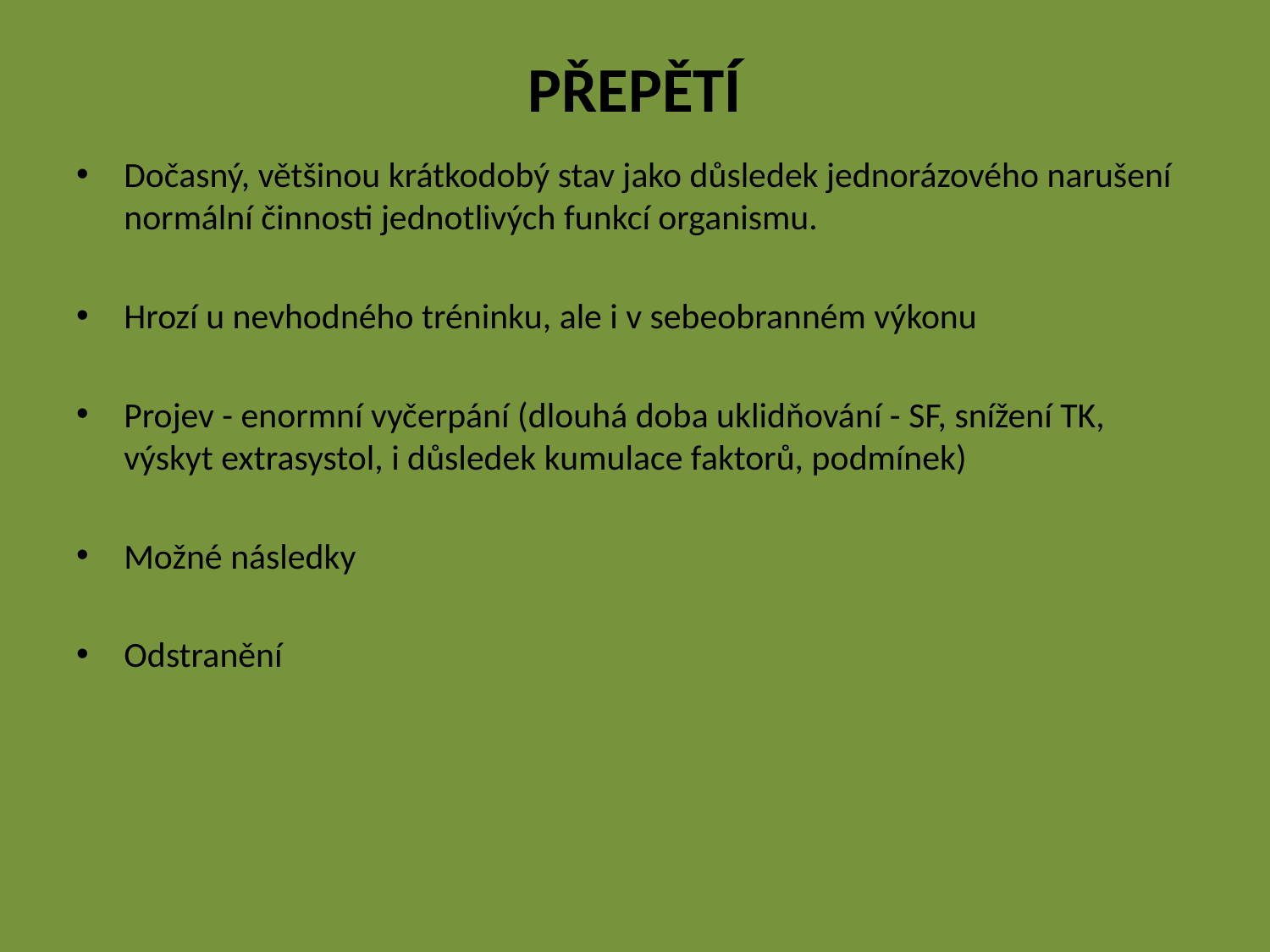

# PŘEPĚTÍ
Dočasný, většinou krátkodobý stav jako důsledek jednorázového narušení normální činnosti jednotlivých funkcí organismu.

Hrozí u nevhodného tréninku, ale i v sebeobranném výkonu

Projev - enormní vyčerpání (dlouhá doba uklidňování - SF, snížení TK, výskyt extrasystol, i důsledek kumulace faktorů, podmínek)

Možné následky

Odstranění